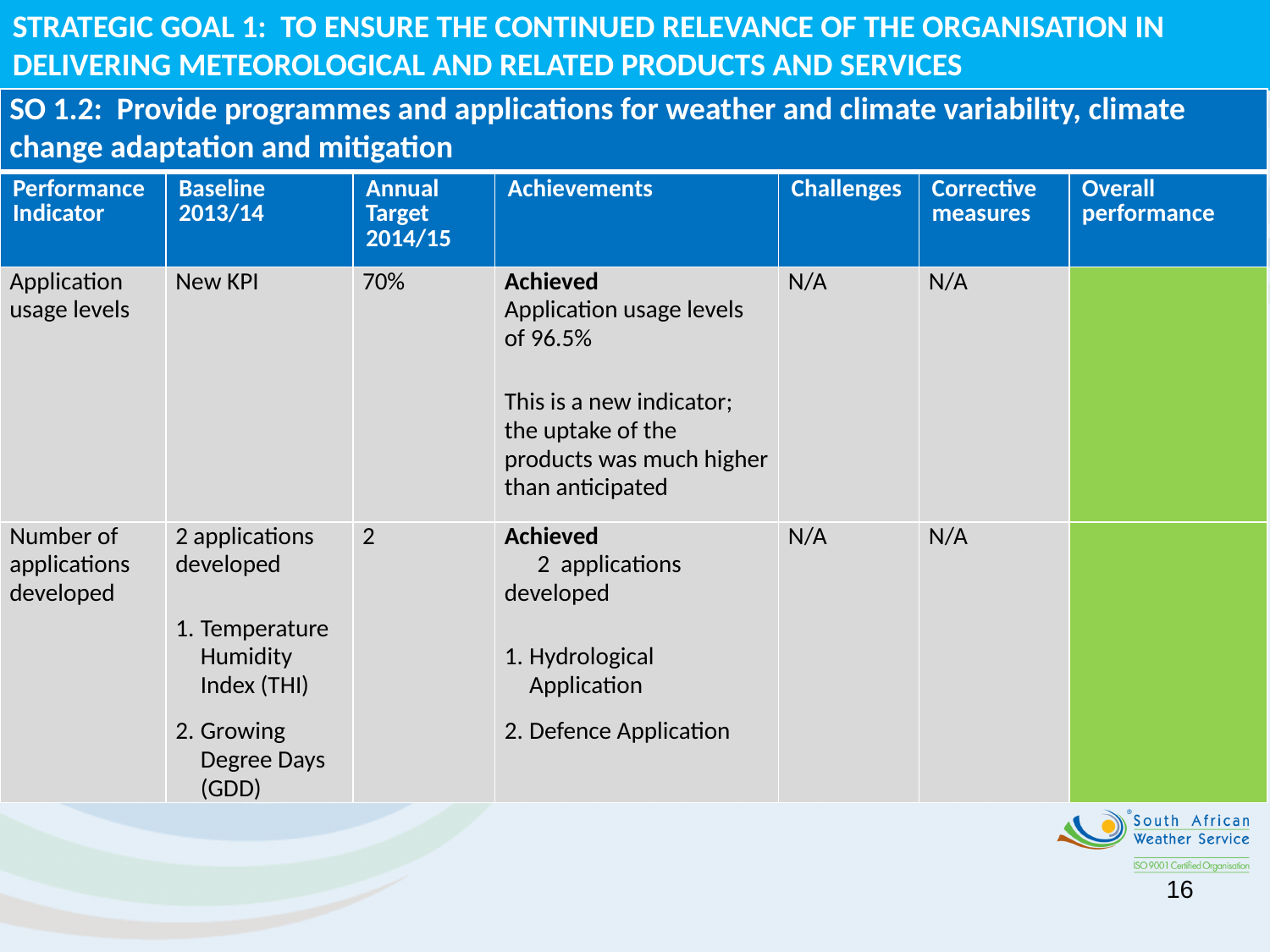

STRATEGIC GOAL 1:  TO ENSURE THE CONTINUED RELEVANCE OF THE ORGANISATION IN DELIVERING METEOROLOGICAL AND RELATED PRODUCTS AND SERVICES

| SO 1.2: Provide programmes and applications for weather and climate variability, climate change adaptation and mitigation |  |  |  |  |  |  |
| --- | --- | --- | --- | --- | --- | --- |
| Performance Indicator | Baseline 2013/14 | Annual Target 2014/15 | Achievements | Challenges | Corrective measures | Overall performance |
| Application usage levels | New KPI | 70% | Achieved Application usage levels of 96.5% This is a new indicator; the uptake of the products was much higher than anticipated | N/A | N/A |  |
| Number of applications developed | 2 applications developed Temperature Humidity Index (THI) Growing Degree Days (GDD) | 2 | Achieved 2 applications developed Hydrological Application Defence Application | N/A | N/A |  |
16